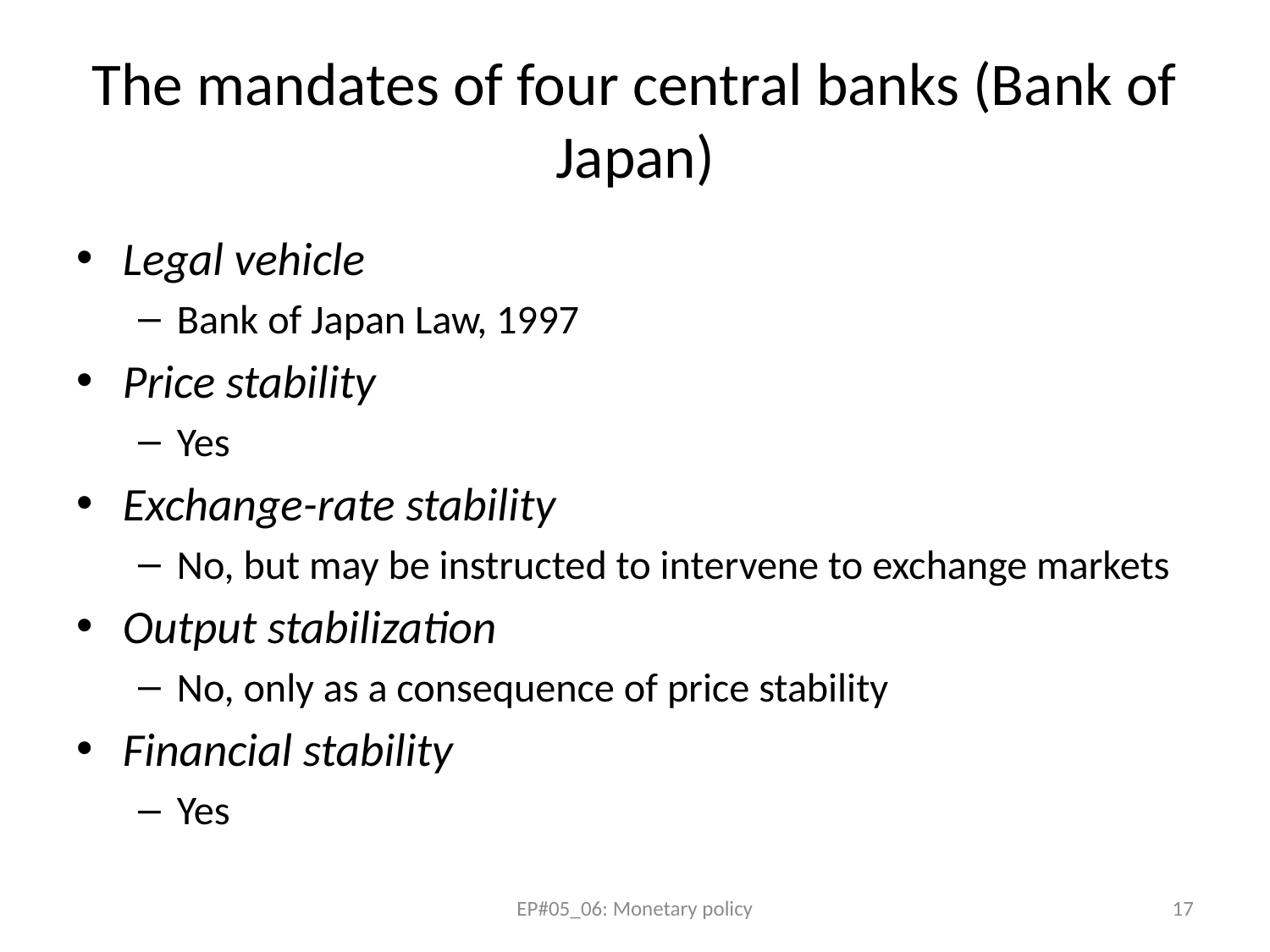

# The mandates of four central banks (Bank of Japan)
Legal vehicle
Bank of Japan Law, 1997
Price stability
Yes
Exchange-rate stability
No, but may be instructed to intervene to exchange markets
Output stabilization
No, only as a consequence of price stability
Financial stability
Yes
EP#05_06: Monetary policy
17